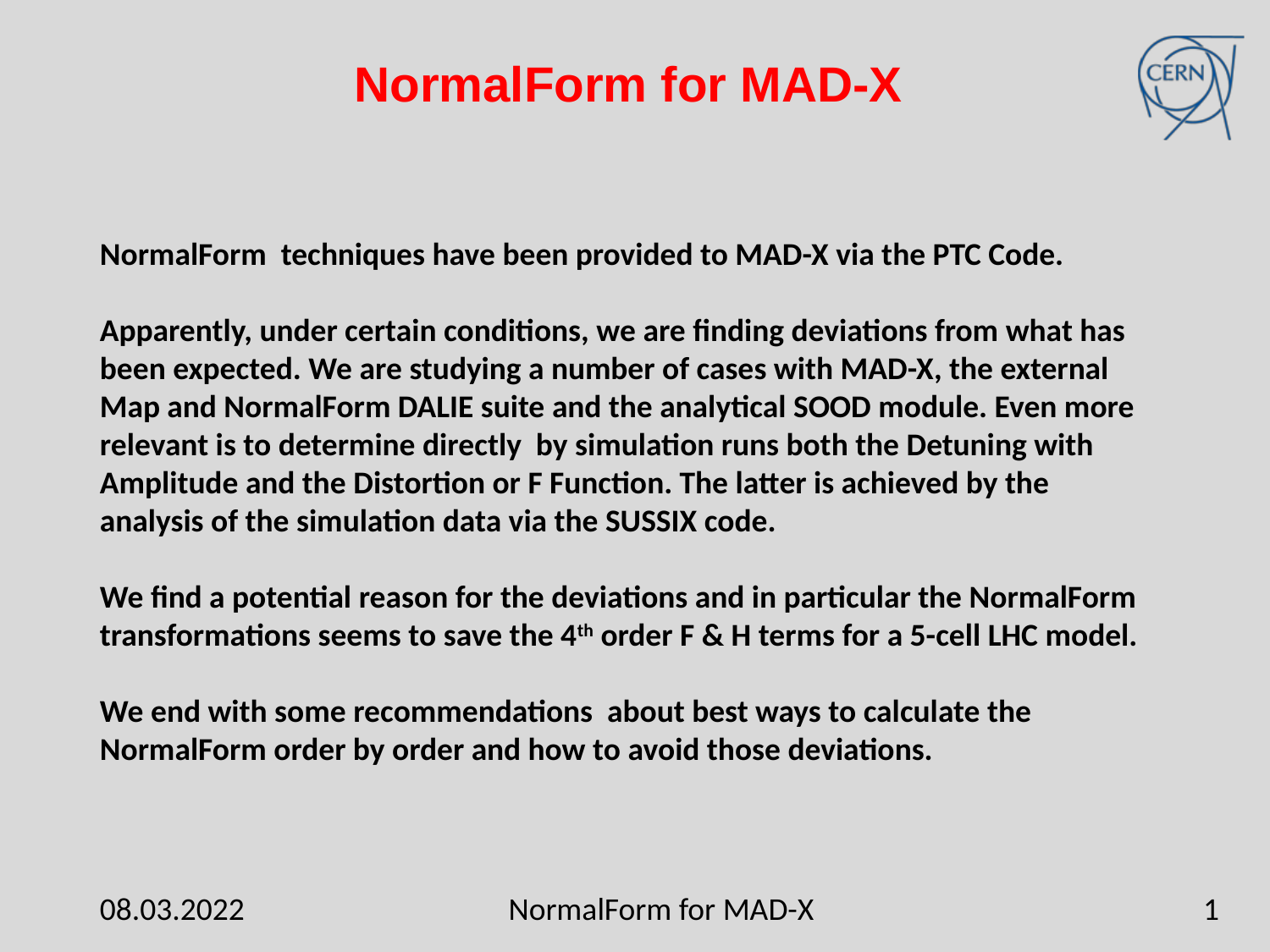

# NormalForm for MAD-X
NormalForm  techniques have been provided to MAD-X via the PTC Code.

Apparently, under certain conditions, we are finding deviations from what has been expected. We are studying a number of cases with MAD-X, the external Map and NormalForm DALIE suite and the analytical SOOD module. Even more relevant is to determine directly  by simulation runs both the Detuning with Amplitude and the Distortion or F Function. The latter is achieved by the analysis of the simulation data via the SUSSIX code.

We find a potential reason for the deviations and in particular the NormalForm transformations seems to save the 4th order F & H terms for a 5-cell LHC model.

We end with some recommendations  about best ways to calculate the NormalForm order by order and how to avoid those deviations.

08.03.2022
NormalForm for MAD-X
1